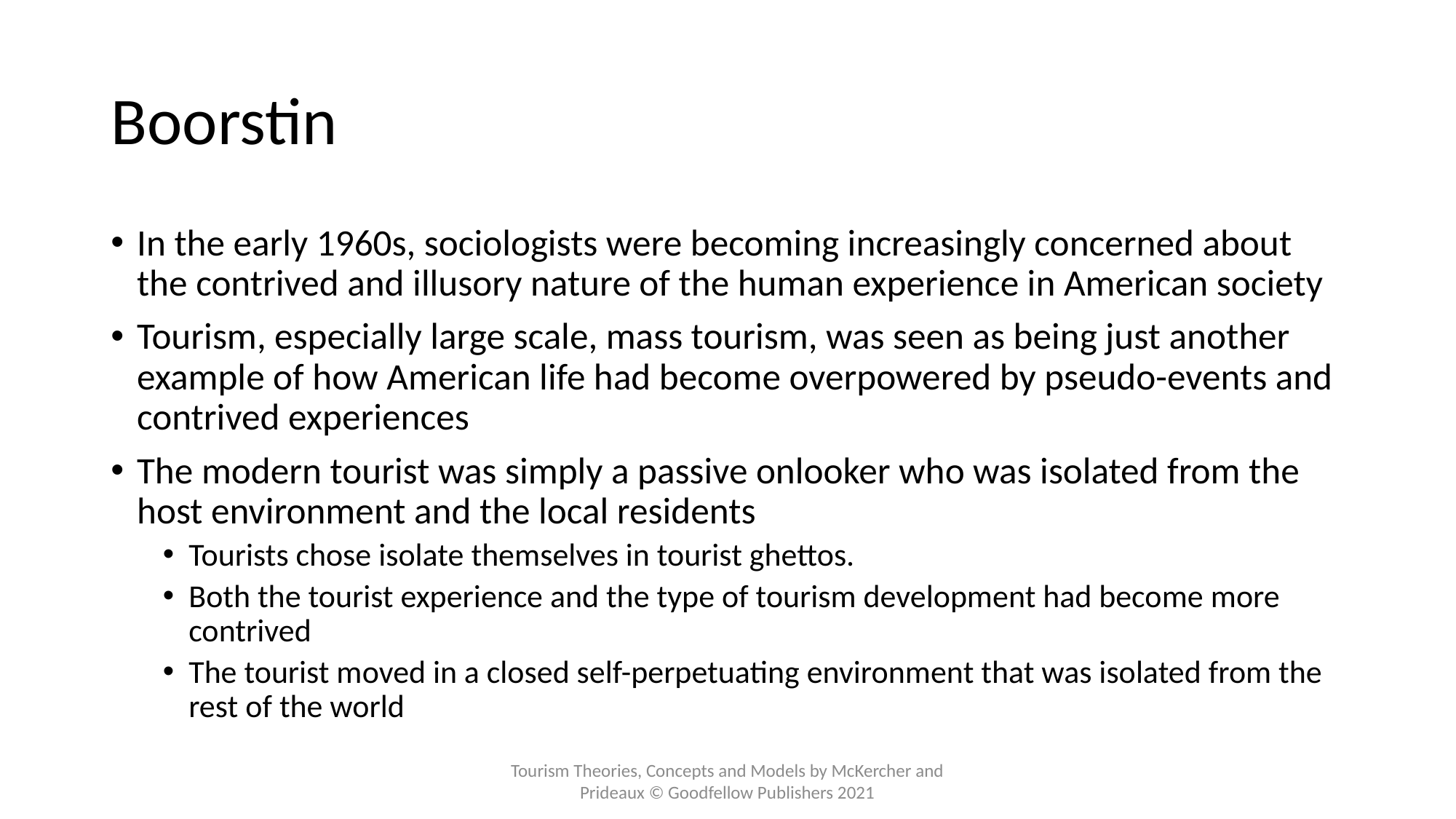

# Boorstin
In the early 1960s, sociologists were becoming increasingly concerned about the contrived and illusory nature of the human experience in American society
Tourism, especially large scale, mass tourism, was seen as being just another example of how American life had become overpowered by pseudo-events and contrived experiences
The modern tourist was simply a passive onlooker who was isolated from the host environment and the local residents
Tourists chose isolate themselves in tourist ghettos.
Both the tourist experience and the type of tourism development had become more contrived
The tourist moved in a closed self-perpetuating environment that was isolated from the rest of the world
Tourism Theories, Concepts and Models by McKercher and Prideaux © Goodfellow Publishers 2021